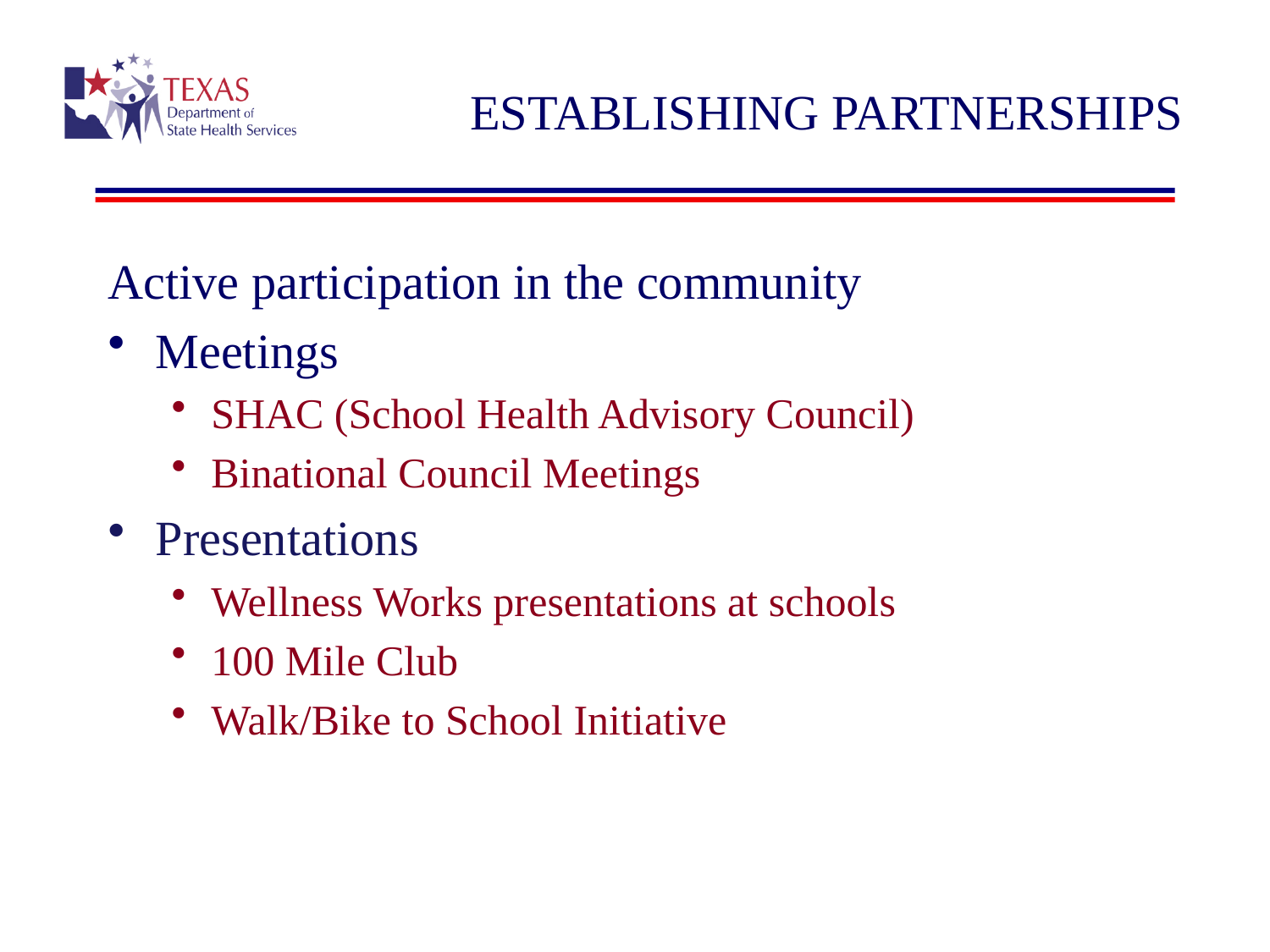

# ESTABLISHING PARTNERSHIPS
Active participation in the community
Meetings
SHAC (School Health Advisory Council)
Binational Council Meetings
Presentations
Wellness Works presentations at schools
100 Mile Club
Walk/Bike to School Initiative